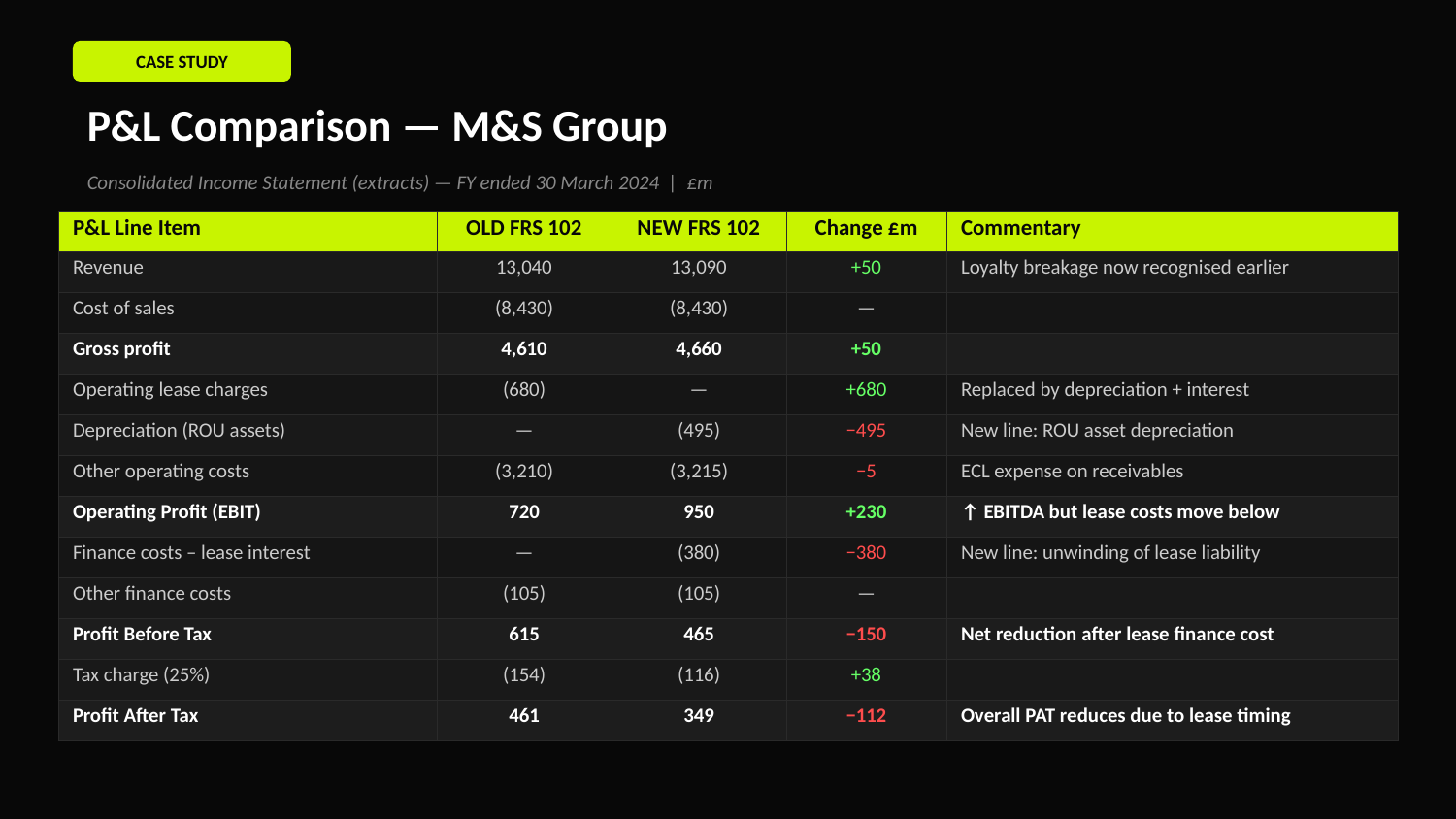

CASE STUDY
P&L Comparison — M&S Group
Consolidated Income Statement (extracts) — FY ended 30 March 2024  |  £m
| P&L Line Item | OLD FRS 102 | NEW FRS 102 | Change £m | Commentary |
| --- | --- | --- | --- | --- |
| Revenue | 13,040 | 13,090 | +50 | Loyalty breakage now recognised earlier |
| Cost of sales | (8,430) | (8,430) | — |  |
| Gross profit | 4,610 | 4,660 | +50 |  |
| Operating lease charges | (680) | — | +680 | Replaced by depreciation + interest |
| Depreciation (ROU assets) | — | (495) | −495 | New line: ROU asset depreciation |
| Other operating costs | (3,210) | (3,215) | −5 | ECL expense on receivables |
| Operating Profit (EBIT) | 720 | 950 | +230 | ↑ EBITDA but lease costs move below |
| Finance costs – lease interest | — | (380) | −380 | New line: unwinding of lease liability |
| Other finance costs | (105) | (105) | — |  |
| Profit Before Tax | 615 | 465 | −150 | Net reduction after lease finance cost |
| Tax charge (25%) | (154) | (116) | +38 |  |
| Profit After Tax | 461 | 349 | −112 | Overall PAT reduces due to lease timing |